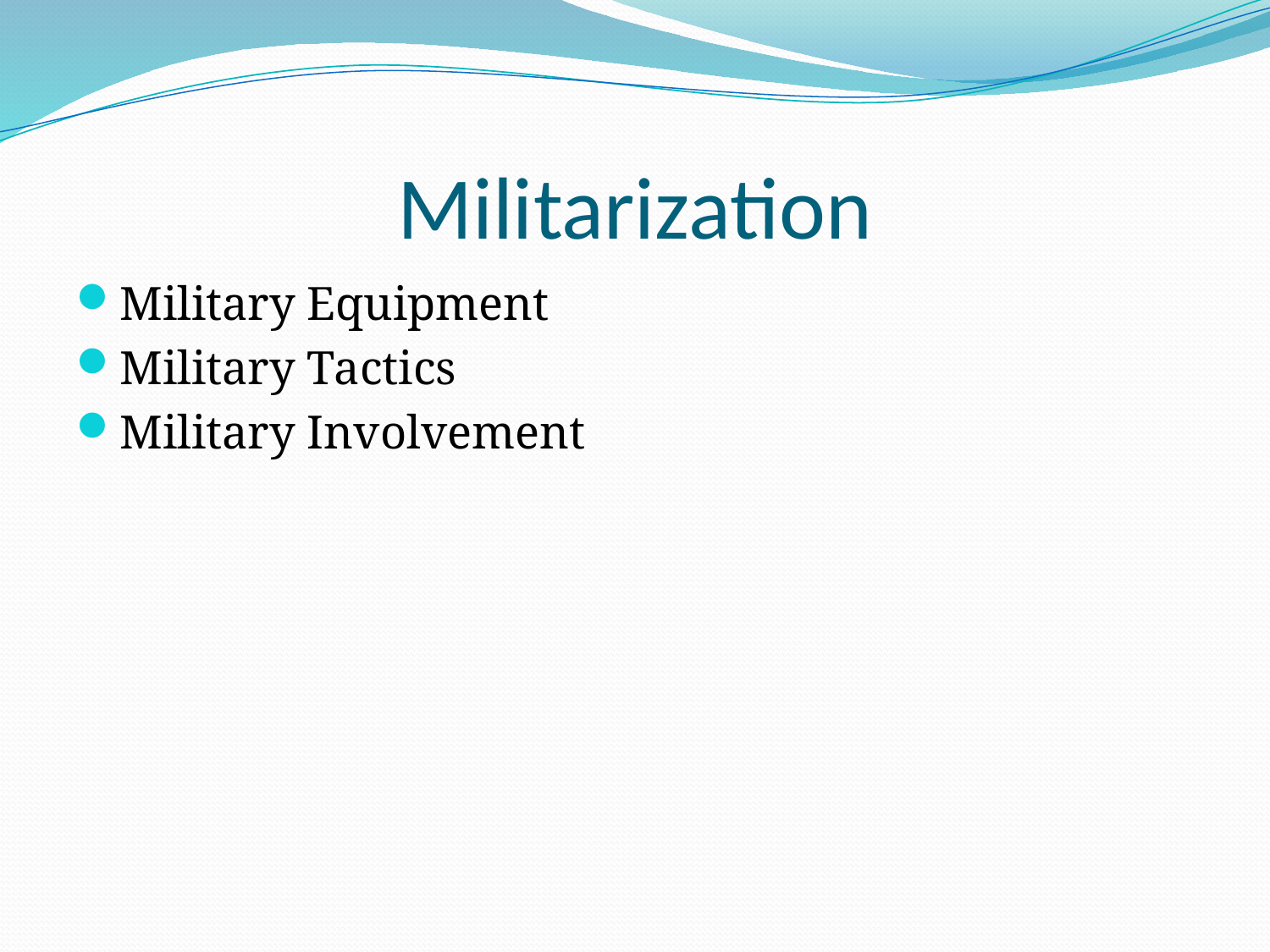

# Militarization
Military Equipment
Military Tactics
Military Involvement